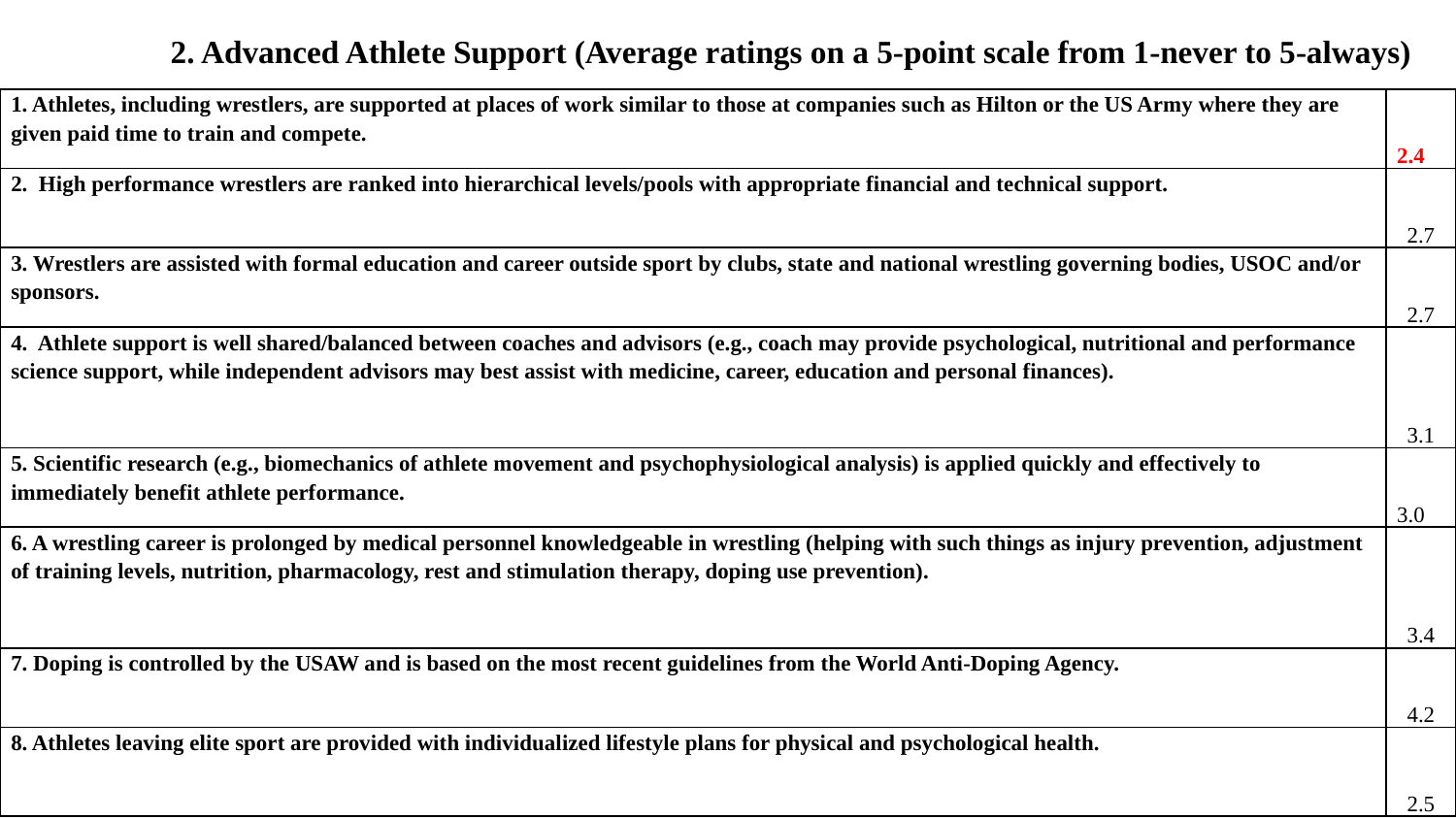

2. Advanced Athlete Support (Average ratings on a 5-point scale from 1-never to 5-always)
| 1. Athletes, including wrestlers, are supported at places of work similar to those at companies such as Hilton or the US Army where they are given paid time to train and compete. | 2.4 |
| --- | --- |
| 2.  High performance wrestlers are ranked into hierarchical levels/pools with appropriate financial and technical support. | 2.7 |
| 3. Wrestlers are assisted with formal education and career outside sport by clubs, state and national wrestling governing bodies, USOC and/or sponsors. | 2.7 |
| 4. Athlete support is well shared/balanced between coaches and advisors (e.g., coach may provide psychological, nutritional and performance science support, while independent advisors may best assist with medicine, career, education and personal finances). | 3.1 |
| 5. Scientific research (e.g., biomechanics of athlete movement and psychophysiological analysis) is applied quickly and effectively to immediately benefit athlete performance. | 3.0 |
| 6. A wrestling career is prolonged by medical personnel knowledgeable in wrestling (helping with such things as injury prevention, adjustment of training levels, nutrition, pharmacology, rest and stimulation therapy, doping use prevention). | 3.4 |
| 7. Doping is controlled by the USAW and is based on the most recent guidelines from the World Anti-Doping Agency. | 4.2 |
| 8. Athletes leaving elite sport are provided with individualized lifestyle plans for physical and psychological health. | 2.5 |